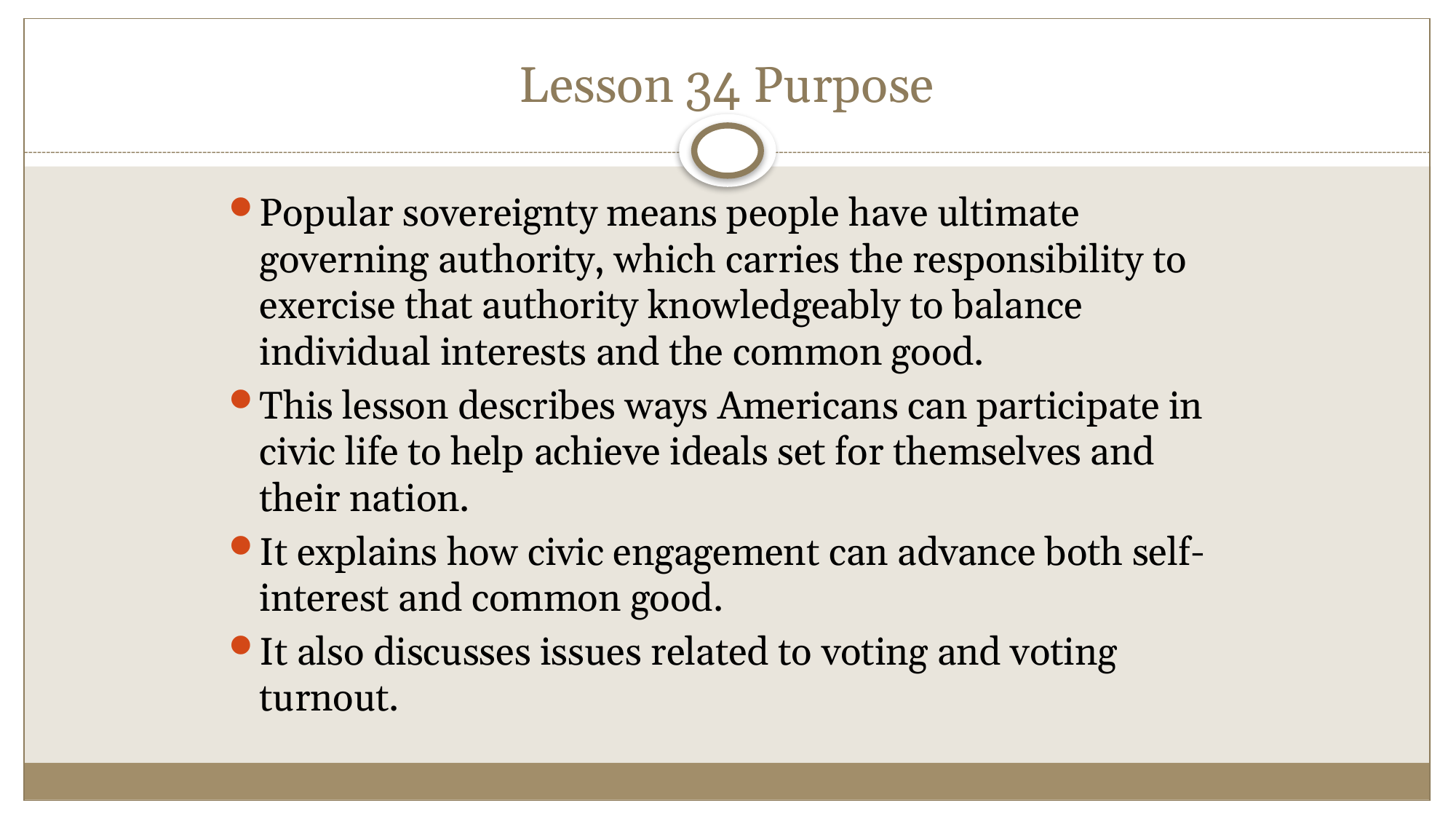

# Lesson 34 Purpose
Popular sovereignty means people have ultimate governing authority, which carries the responsibility to exercise that authority knowledgeably to balance individual interests and the common good.
This lesson describes ways Americans can participate in civic life to help achieve ideals set for themselves and their nation.
It explains how civic engagement can advance both self-interest and common good.
It also discusses issues related to voting and voting turnout.